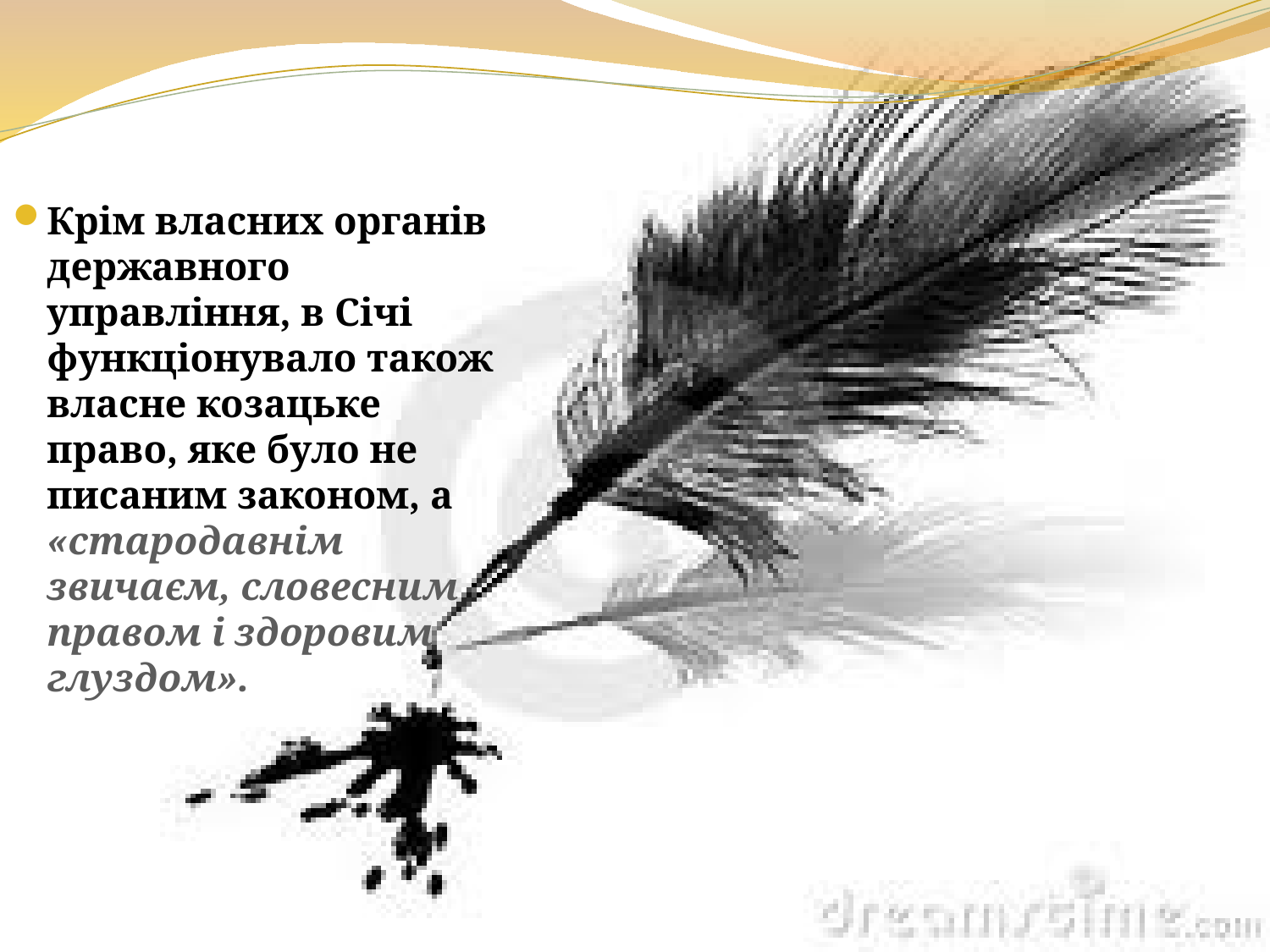

Крім власних органів державного управління, в Січі функціонувало також власне козацьке право, яке було не писаним законом, а «стародавнім звичаєм, словесним правом і здоровим глуздом».